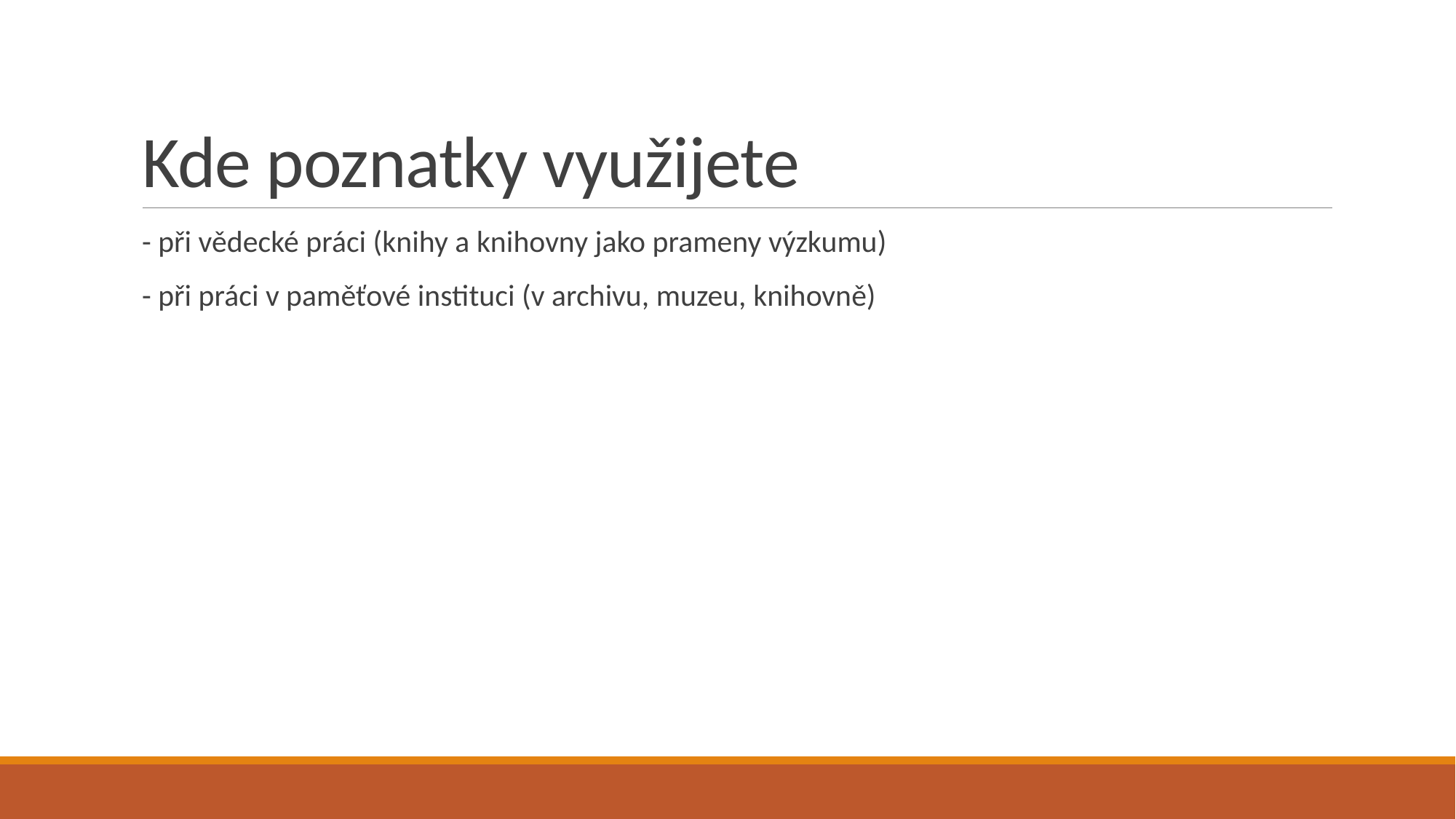

# Kde poznatky využijete
- při vědecké práci (knihy a knihovny jako prameny výzkumu)
- při práci v paměťové instituci (v archivu, muzeu, knihovně)